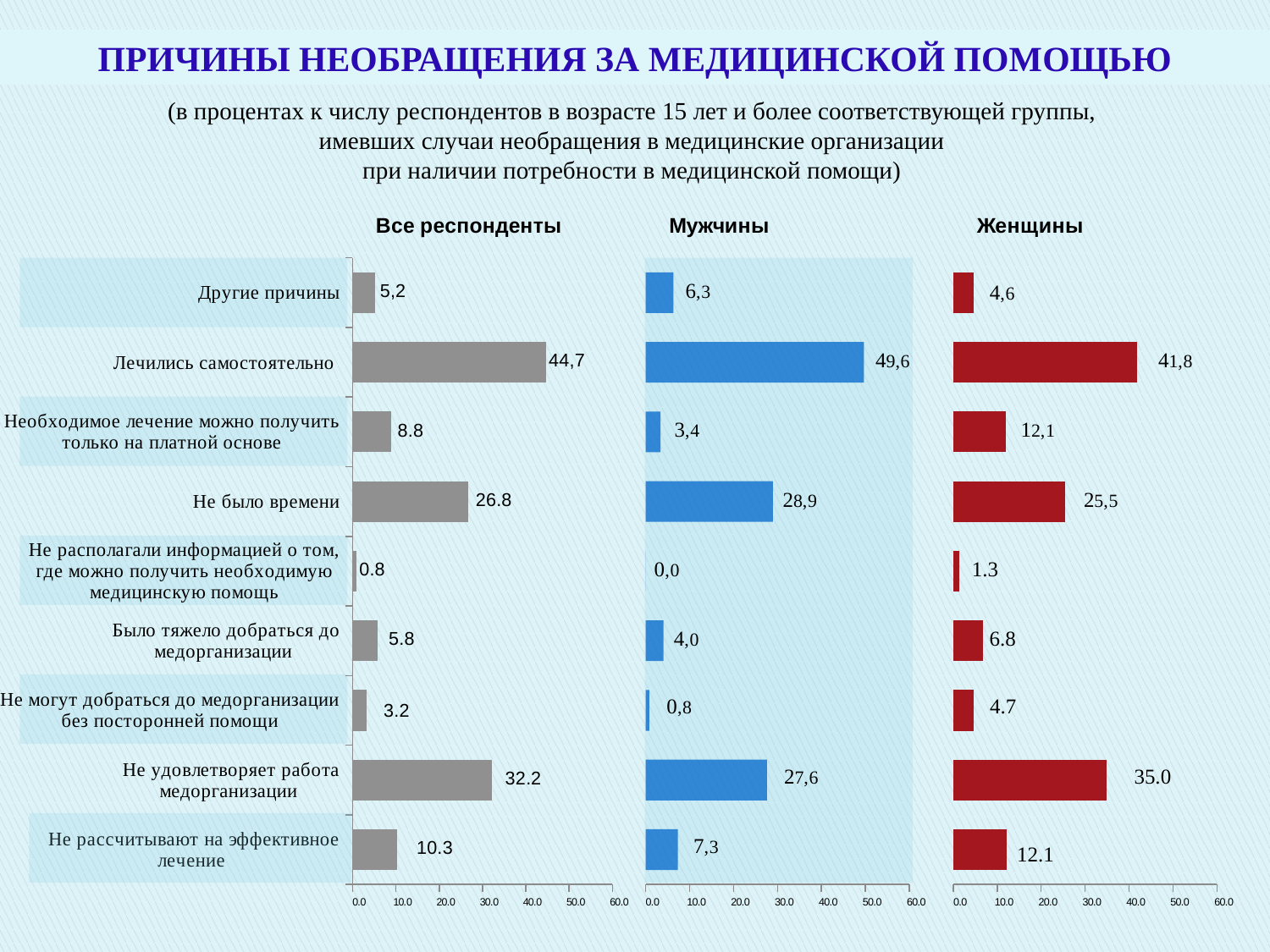

ПРИЧИНЫ НЕОБРАЩЕНИЯ ЗА МЕДИЦИНСКОЙ ПОМОЩЬЮ
(в процентах к числу респондентов в возрасте 15 лет и более соответствующей группы,
имевших случаи необращения в медицинские организации
при наличии потребности в медицинской помощи)

### Chart: Все респонденты

| Category | Ряд 1 |
|---|---|
| Не рассчитывают на эффективное лечение  | 10.3469 |
| Не удовлетворяет работа медорганизации  | 32.24200000000001 |
| Не могут добраться до медорганизации без посторонней помощи | 3.2342 |
| Было тяжело добраться до медорганизации  | 5.7974 |
| Не располагали информацией о том, где можно получить необходимую медицинскую помощь | 0.8032 |
| Не было времени | 26.766399999999887 |
| Необходимое лечение можно получить только на платной основе | 8.848899999999999 |
| Лечились самостоятельно  | 44.67930000000001 |
| Другие причины | 5.249800000000001 |

### Chart: Мужчины

| Category | Ряд 1 |
|---|---|
| не рассчитывают на эффективное лечение  | 7.3404 |
| не удовлетворяет работа медорганизации  | 27.60849999999999 |
| не могут добраться до медорганизации без посторонней помощи | 0.8102 |
| было тяжело добраться до медорганизации  | 4.0439 |
| не располагали информацией о том, где можно получить необходимую медицинскую помощь | 0.0 |
| не было времени | 28.9414 |
| необходимое лечение можно получить только на платной основе | 3.3971999999999998 |
| лечились самостоятельно  | 49.6496 |
| другие причины | 6.3024 |

### Chart: Женщины

| Category | Ряд 1 |
|---|---|
| не рассчитывают на эффективное лечение  | 12.1132 |
| не удовлетворяет работа медорганизации  | 34.9641 |
| не могут добраться до медорганизации без посторонней помощи | 4.6583 |
| было тяжело добраться до медорганизации  | 6.8274999999999855 |
| не располагали информацией о том, где можно получить необходимую медицинскую помощь | 1.2749999999999804 |
| не было времени | 25.488699999999444 |
| необходимое лечение можно получить только на платной основе | 12.051600000000002 |
| лечились самостоятельно  | 41.7593 |
| другие причины | 4.6314 |